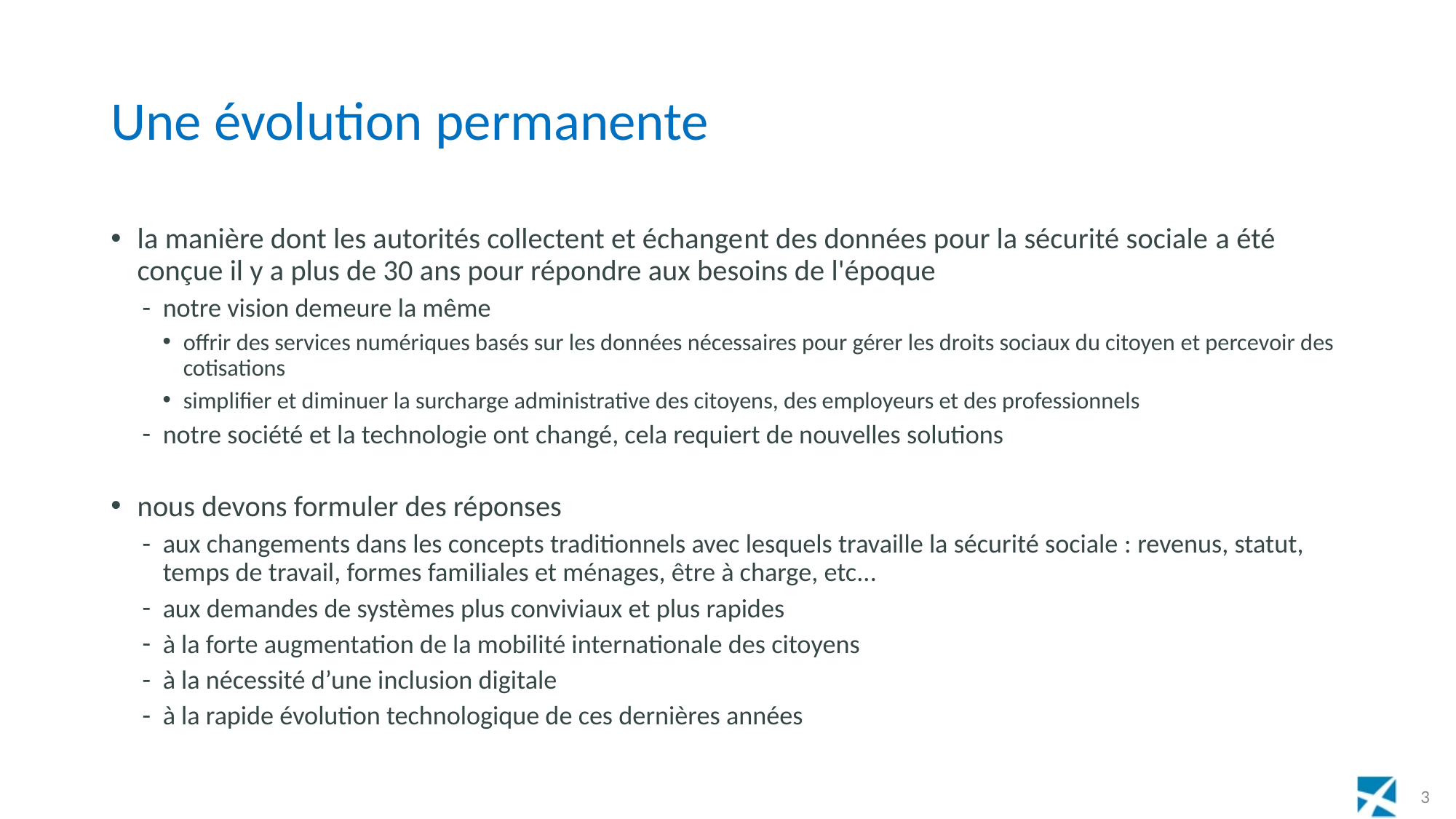

# Une évolution permanente
la manière dont les autorités collectent et échangent des données pour la sécurité sociale a été conçue il y a plus de 30 ans pour répondre aux besoins de l'époque
notre vision demeure la même
offrir des services numériques basés sur les données nécessaires pour gérer les droits sociaux du citoyen et percevoir des cotisations
simplifier et diminuer la surcharge administrative des citoyens, des employeurs et des professionnels
notre société et la technologie ont changé, cela requiert de nouvelles solutions

nous devons formuler des réponses
aux changements dans les concepts traditionnels avec lesquels travaille la sécurité sociale : revenus, statut, temps de travail, formes familiales et ménages, être à charge, etc...
aux demandes de systèmes plus conviviaux et plus rapides
à la forte augmentation de la mobilité internationale des citoyens
à la nécessité d’une inclusion digitale
à la rapide évolution technologique de ces dernières années
3